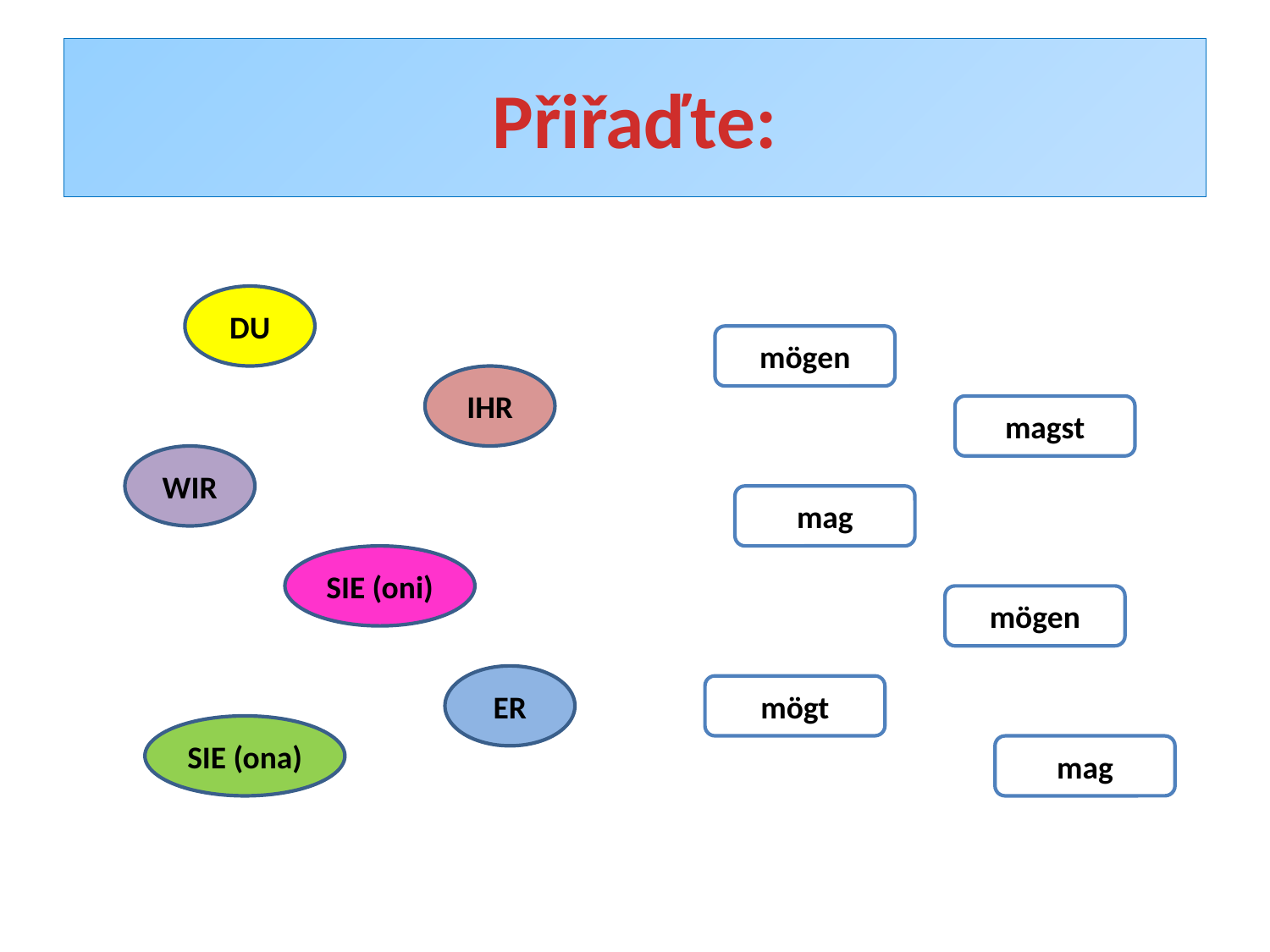

# Přiřaďte:

DU
mögen
IHR
magst
WIR
mag
SIE (oni)
mögen
ER
mögt
SIE (ona)
mag